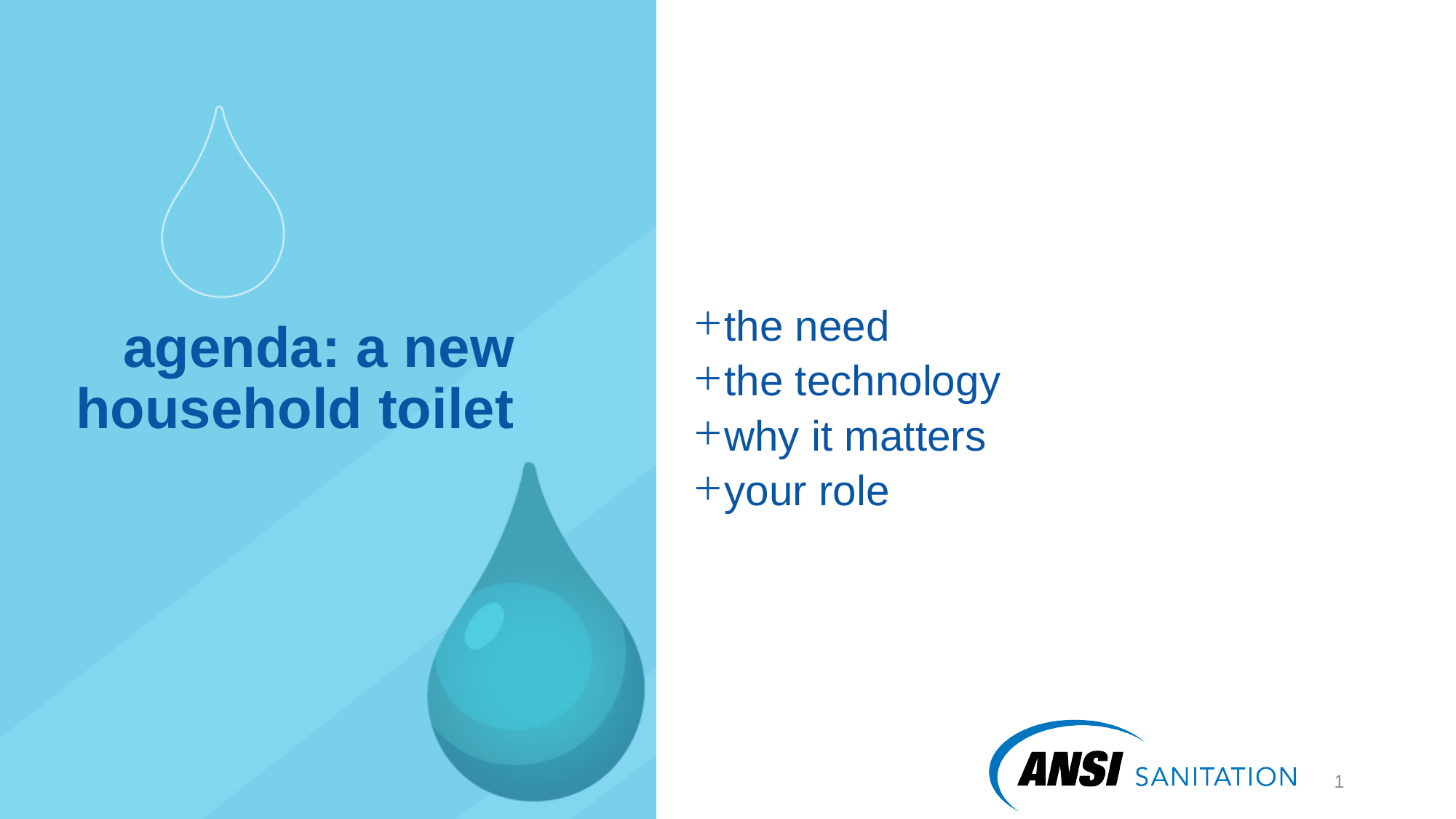

the need
the technology
why it matters
your role
# agenda: a new household toilet
1